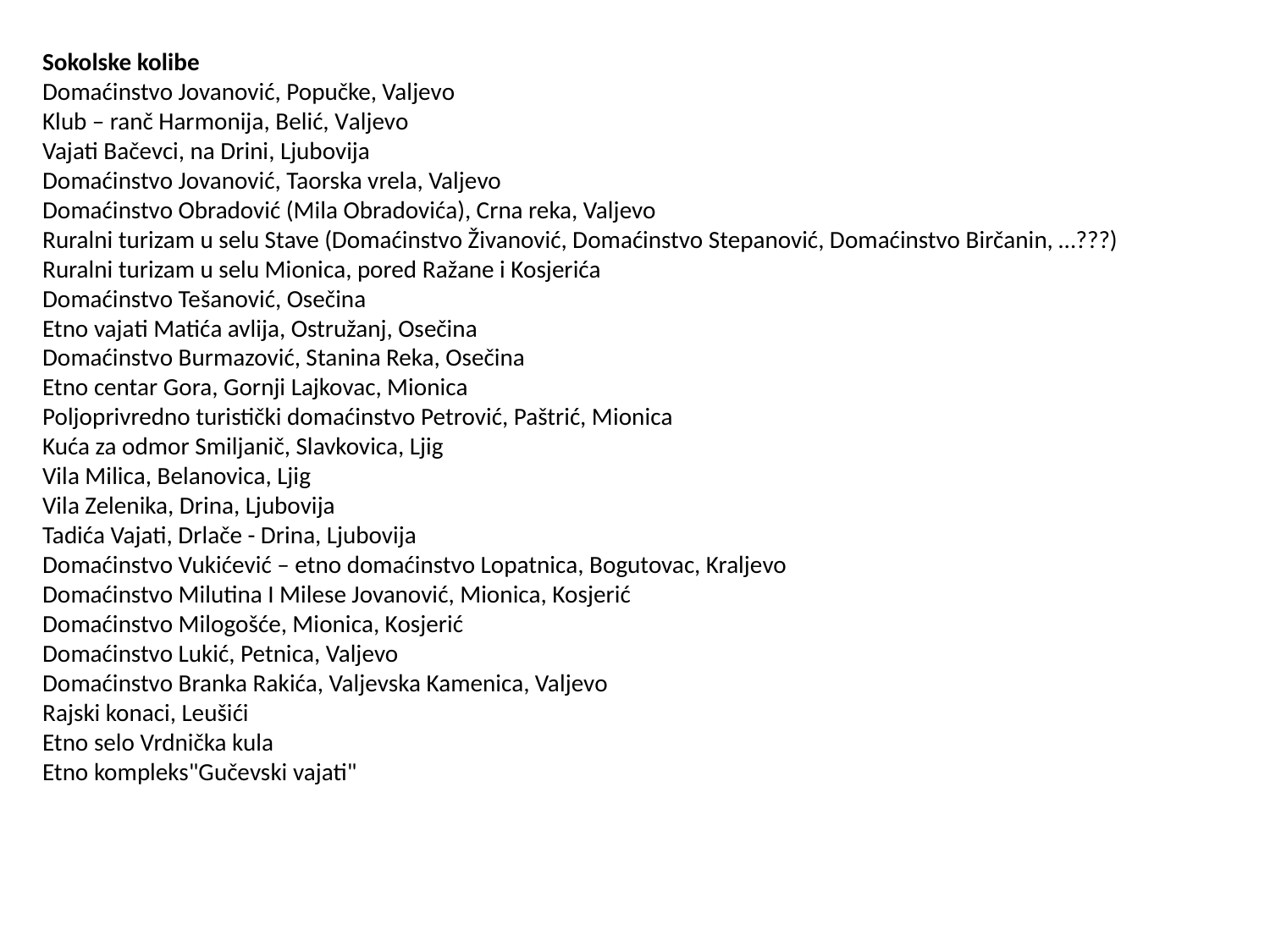

Sokolske kolibe
Domaćinstvo Jovanović, Popučke, Valjevo
Klub – ranč Harmonija, Belić, Valjevo
Vajati Bačevci, na Drini, Ljubovija
Domaćinstvo Jovanović, Taorska vrela, Valjevo
Domaćinstvo Obradović (Mila Obradovića), Crna reka, Valjevo
Ruralni turizam u selu Stave (Domaćinstvo Živanović, Domaćinstvo Stepanović, Domaćinstvo Birčanin, …???)
Ruralni turizam u selu Mionica, pored Ražane i Kosjerića
Domaćinstvo Tešanović, Osečina
Etno vajati Matića avlija, Ostružanj, Osečina
Domaćinstvo Burmazović, Stanina Reka, Osečina
Etno centar Gora, Gornji Lajkovac, Mionica
Poljoprivredno turistički domaćinstvo Petrović, Paštrić, Mionica
Kuća za odmor Smiljanič, Slavkovica, Ljig
Vila Milica, Belanovica, Ljig
Vila Zelenika, Drina, Ljubovija
Tadića Vajati, Drlače - Drina, Ljubovija
Domaćinstvo Vukićević – etno domaćinstvo Lopatnica, Bogutovac, Kraljevo
Domaćinstvo Milutina I Milese Jovanović, Mionica, Kosjerić
Domaćinstvo Milogošće, Mionica, Kosjerić
Domaćinstvo Lukić, Petnica, Valjevo
Domaćinstvo Branka Rakića, Valjevska Kamenica, Valjevo
Rajski konaci, Leušići
Etno selo Vrdnička kula
Etno kompleks"Gučevski vajati"